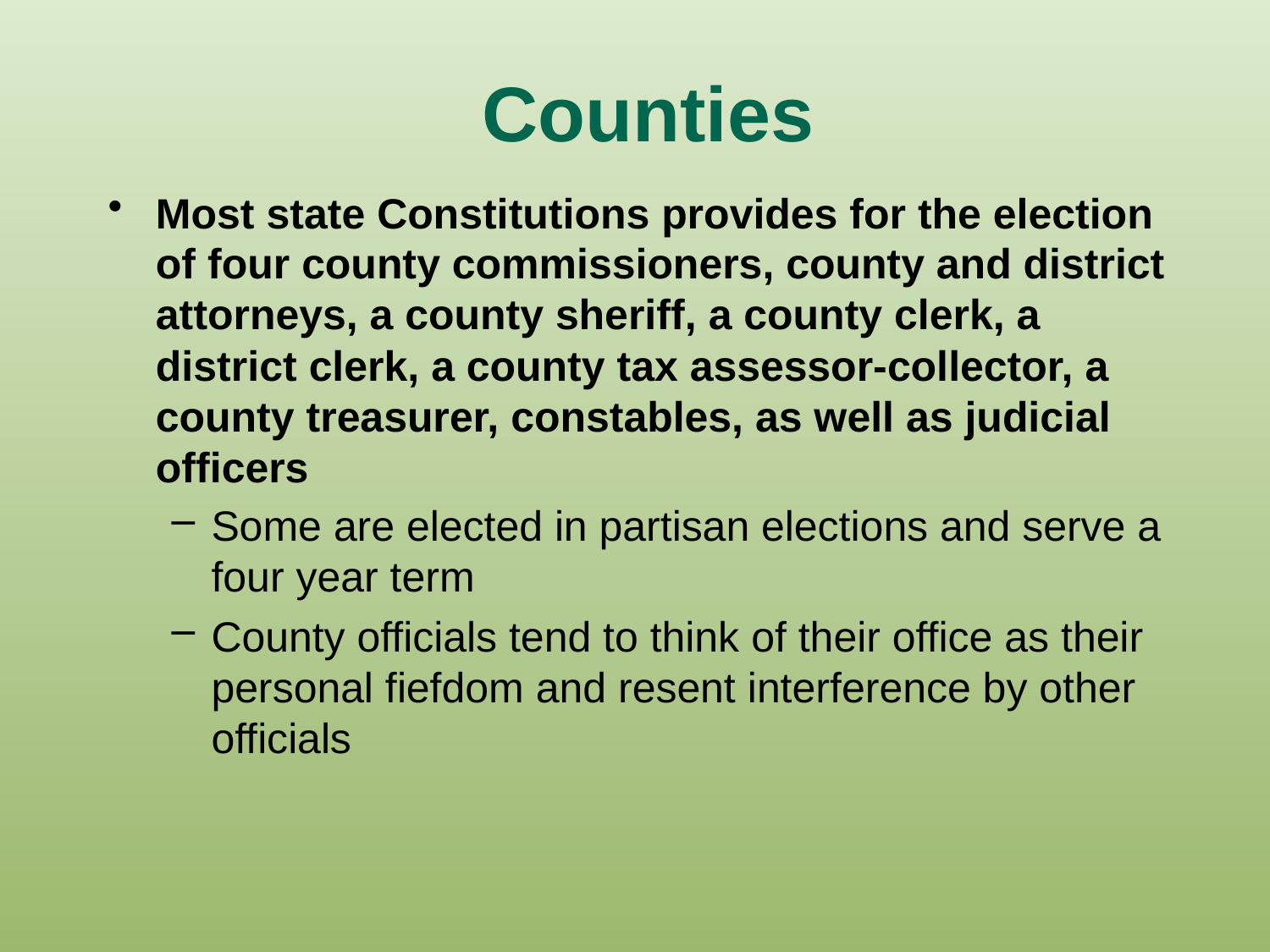

# Counties
Most state Constitutions provides for the election of four county commissioners, county and district attorneys, a county sheriff, a county clerk, a district clerk, a county tax assessor-collector, a county treasurer, constables, as well as judicial officers
Some are elected in partisan elections and serve a four year term
County officials tend to think of their office as their personal fiefdom and resent interference by other officials